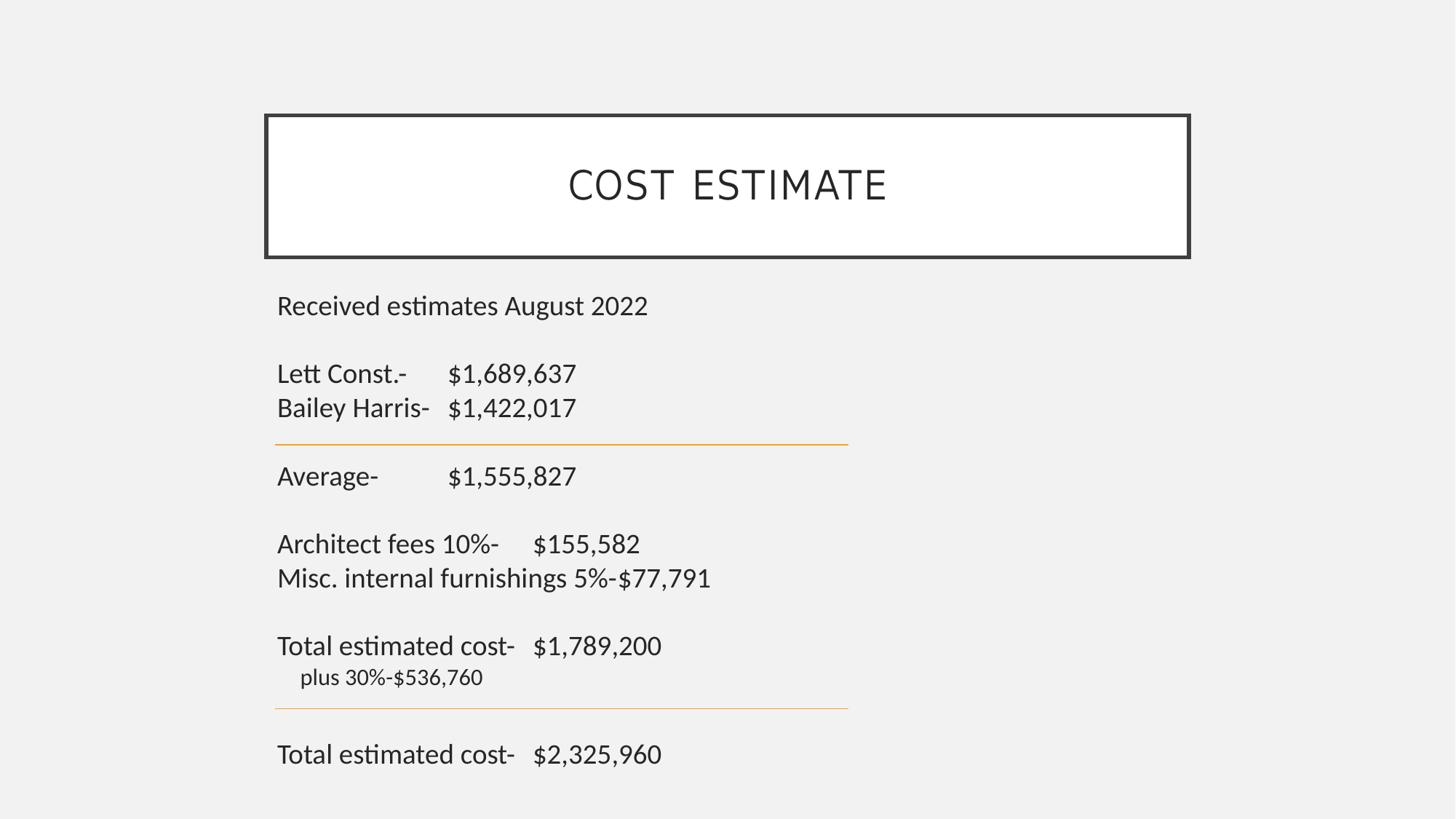

# Cost estimate
Received estimates August 2022

Lett Const.-		$1,689,637
Bailey Harris-		$1,422,017

Average-		$1,555,827

Architect fees 10%-		$155,582
Misc. internal furnishings 5%-	$77,791

Total estimated cost-	$1,789,200
			plus 30%-$536,760

Total estimated cost-		$2,325,960